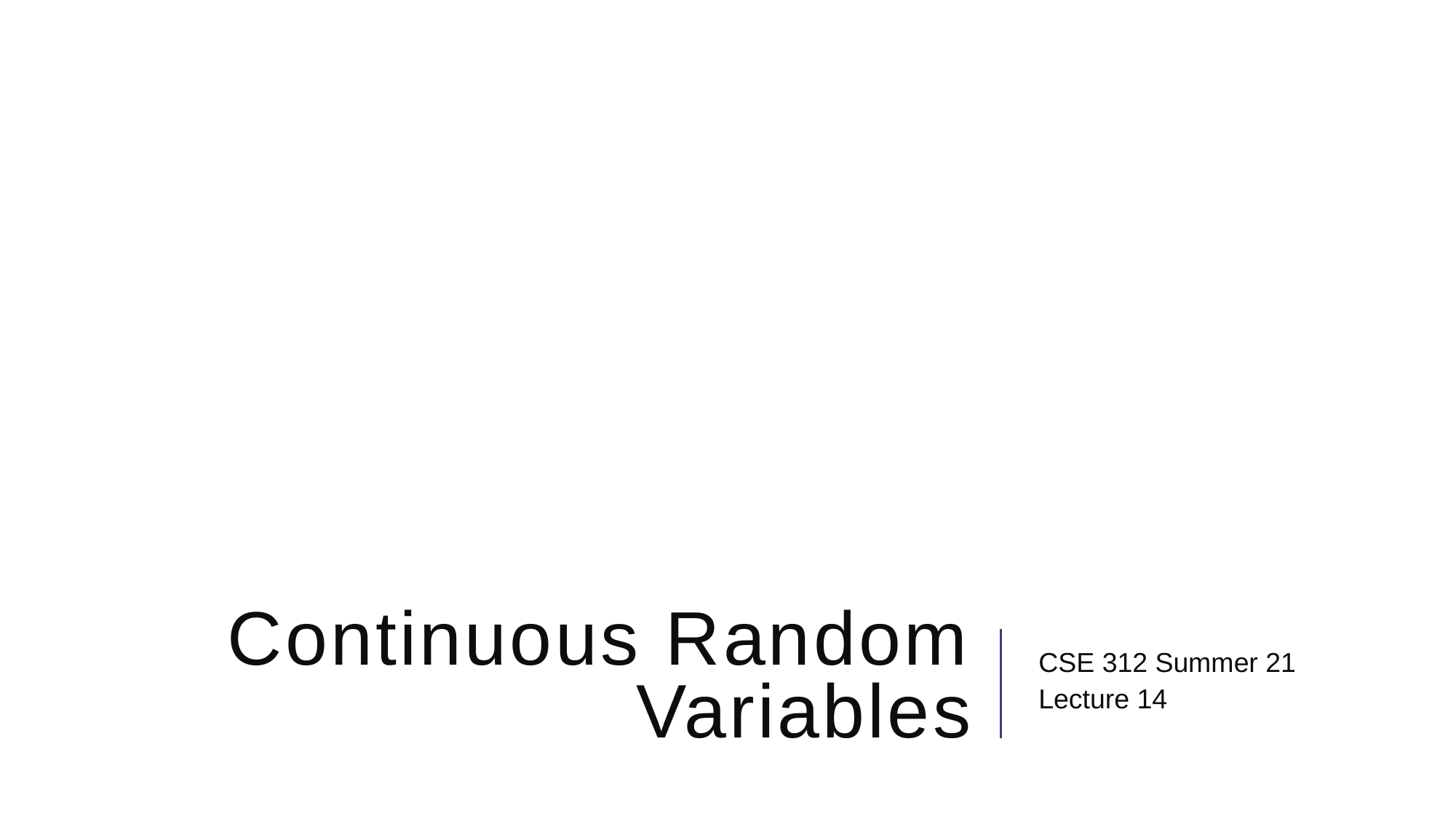

# Continuous Random Variables
CSE 312 Summer 21
Lecture 14